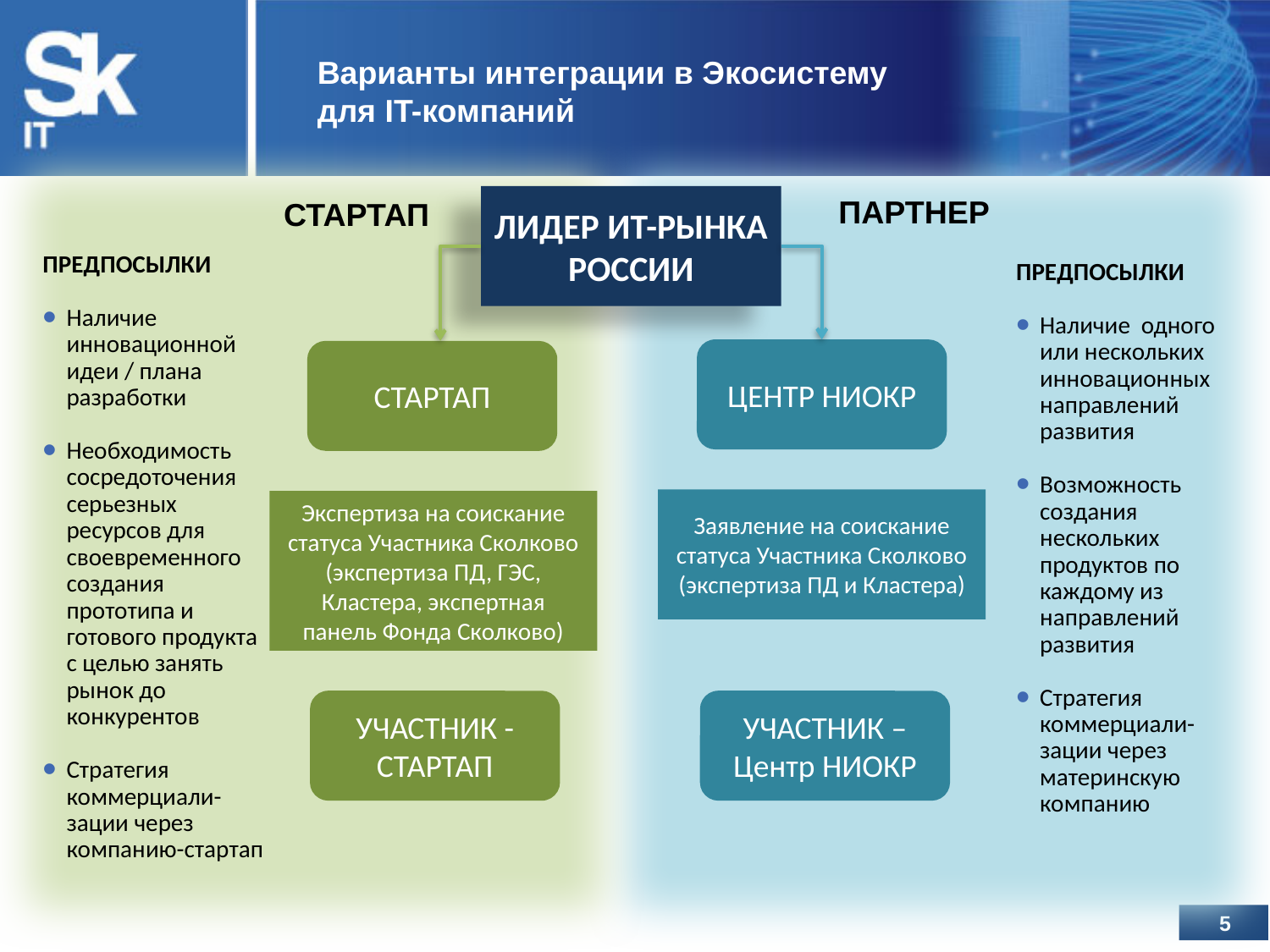

Варианты интеграции в Экосистему
для IT-компаний

ПАРТНЕР
Лидер ИТ-рынка России
СТАРТАП
ПРЕДПОСЫЛКИ

Наличие  одного или нескольких инновационных направлений развития

Возможность создания нескольких продуктов по каждому из направлений развития

Стратегия коммерциали-зации через материнскую компанию
ПРЕДПОСЫЛКИ

Наличие инновационной идеи / плана разработки

Необходимость сосредоточения серьезных ресурсов для своевременного создания прототипа и готового продукта с целью занять рынок до конкурентов

Стратегия коммерциали-зации через компанию-стартап

ЦЕНТР НИОКР
СТАРТАП
Заявление на соискание статуса Участника Сколково (экспертиза ПД и Кластера)
Экспертиза на соискание статуса Участника Сколково (экспертиза ПД, ГЭС, Кластера, экспертная панель Фонда Сколково)
УЧАСТНИК - СТАРТАП
УЧАСТНИК – Центр НИОКР